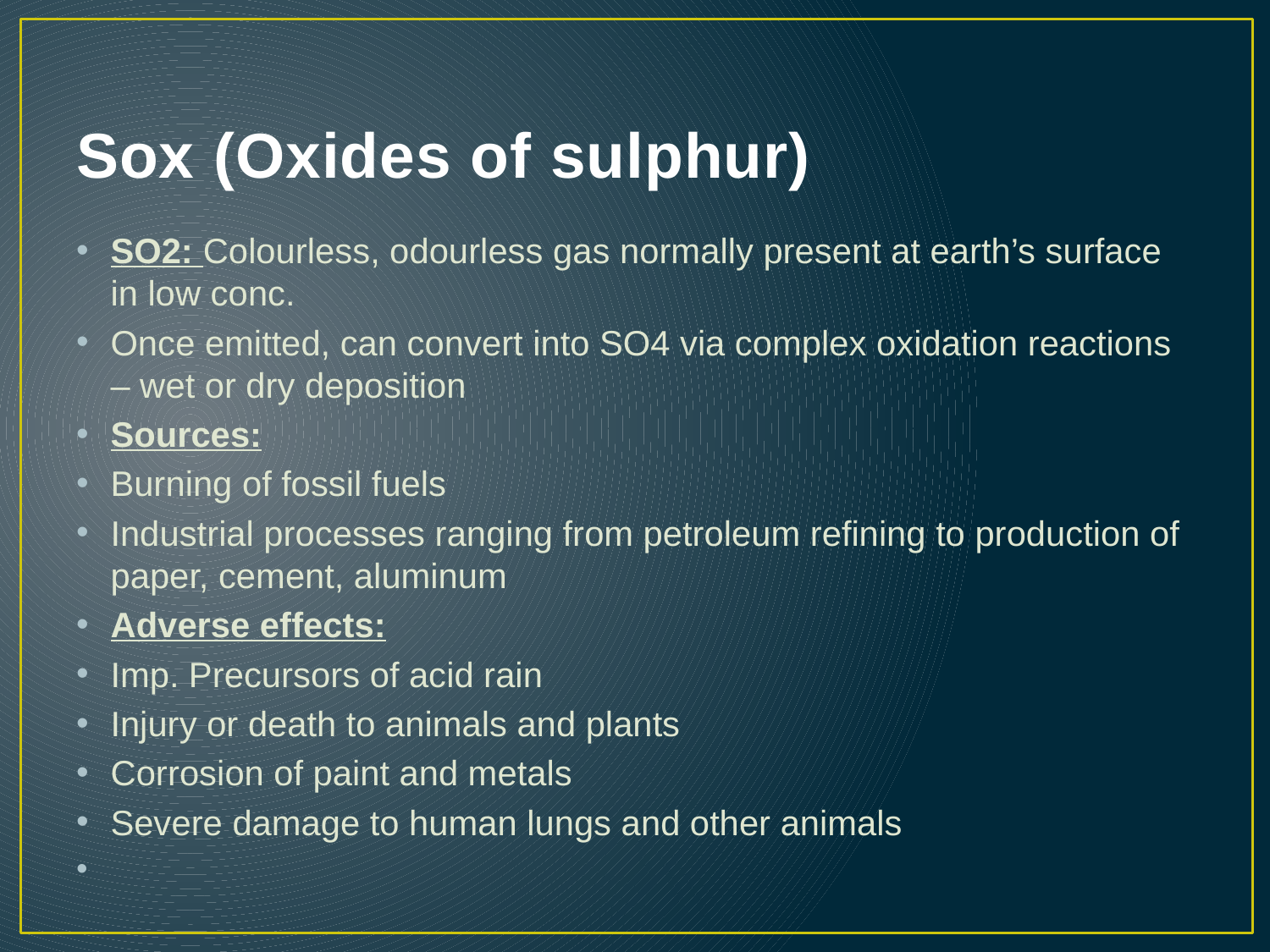

# Sox (Oxides of sulphur)
SO2: Colourless, odourless gas normally present at earth’s surface in low conc.
Once emitted, can convert into SO4 via complex oxidation reactions – wet or dry deposition
Sources:
Burning of fossil fuels
Industrial processes ranging from petroleum refining to production of paper, cement, aluminum
Adverse effects:
Imp. Precursors of acid rain
Injury or death to animals and plants
Corrosion of paint and metals
Severe damage to human lungs and other animals